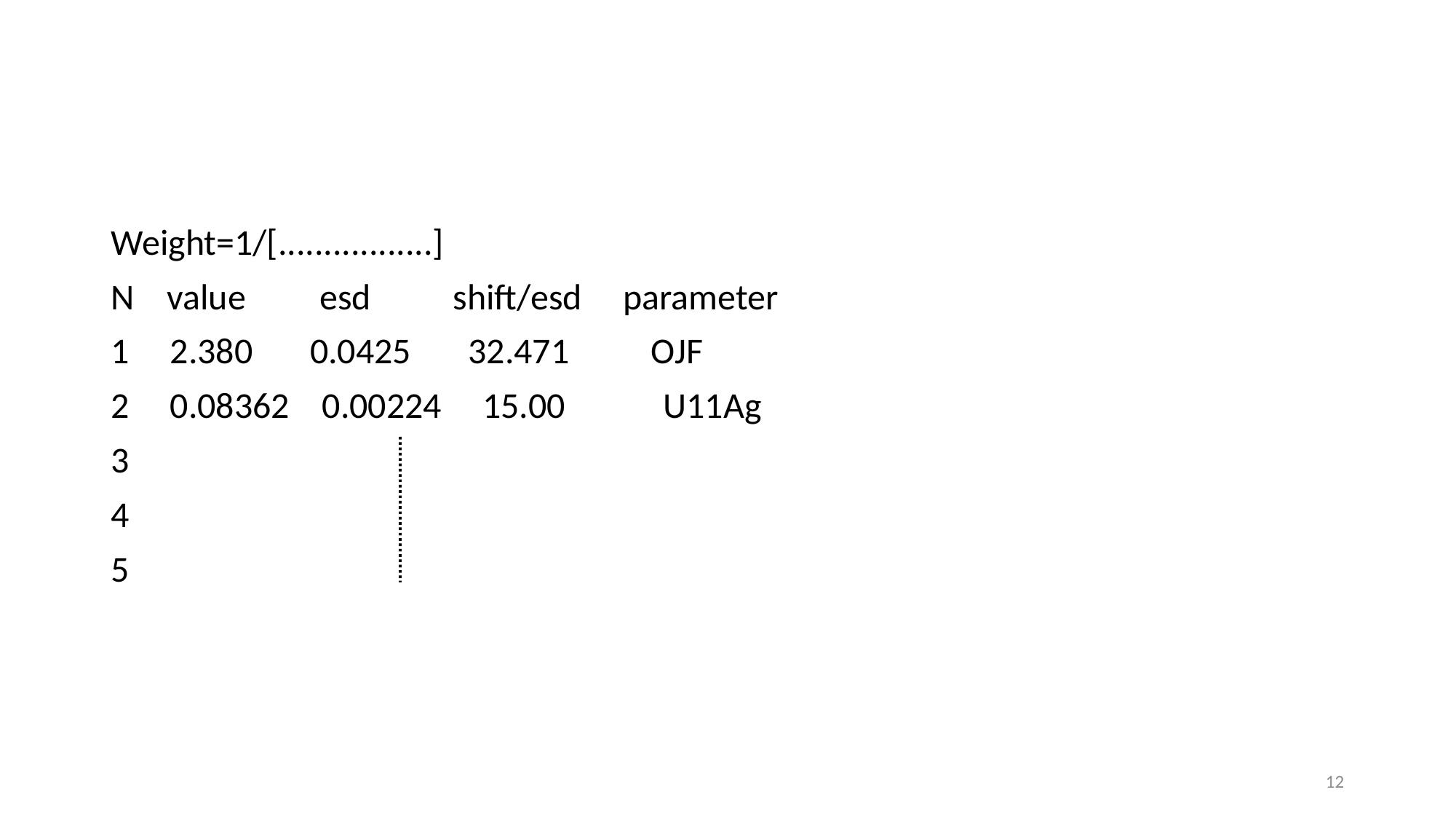

#
Weight=1/[.................]
N    value         esd          shift/esd     parameter
1     2.380       0.0425       32.471          OJF
2     0.08362    0.00224     15.00            U11Ag
3
4
5

12